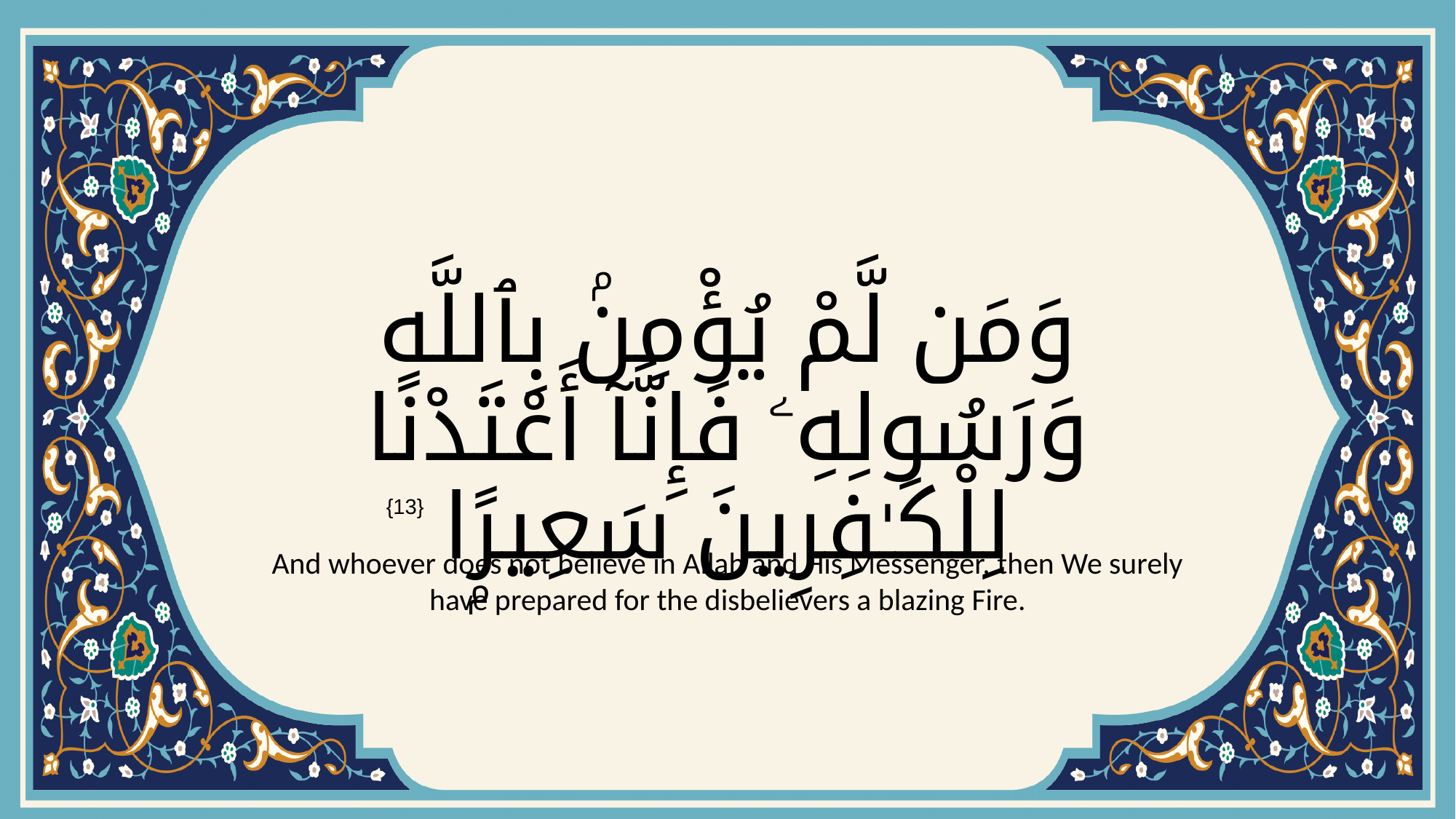

# وَمَن لَّمْ يُؤْمِنۢ بِٱللَّهِ وَرَسُولِهِۦ فَإِنَّآ أَعْتَدْنَا لِلْكَـٰفِرِينَ سَعِيرًۭا
{13}
And whoever does not believe in Allah and His Messenger, then We surely have prepared for the disbelievers a blazing Fire.